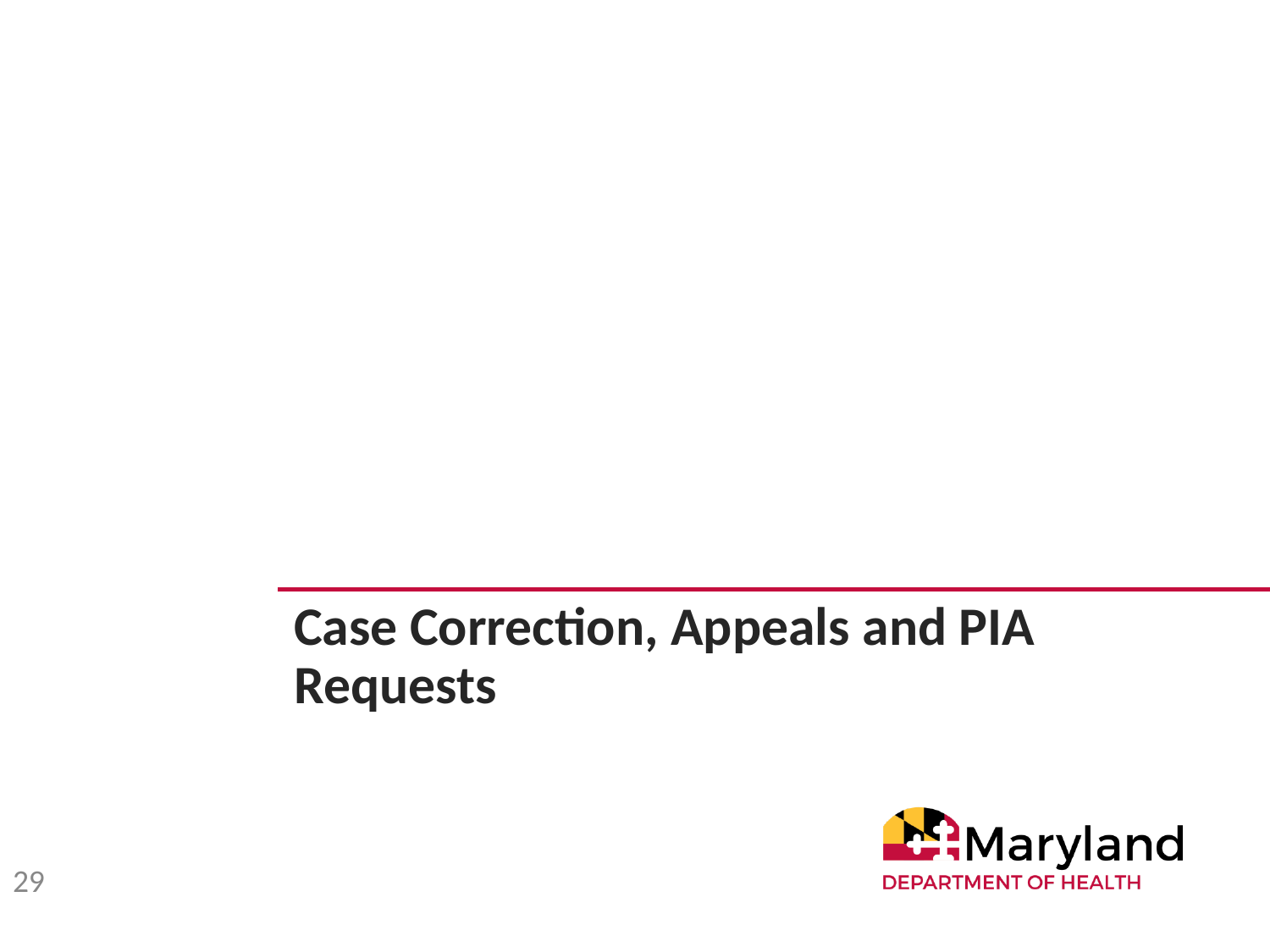

Case Correction, Appeals and PIA Requests
29